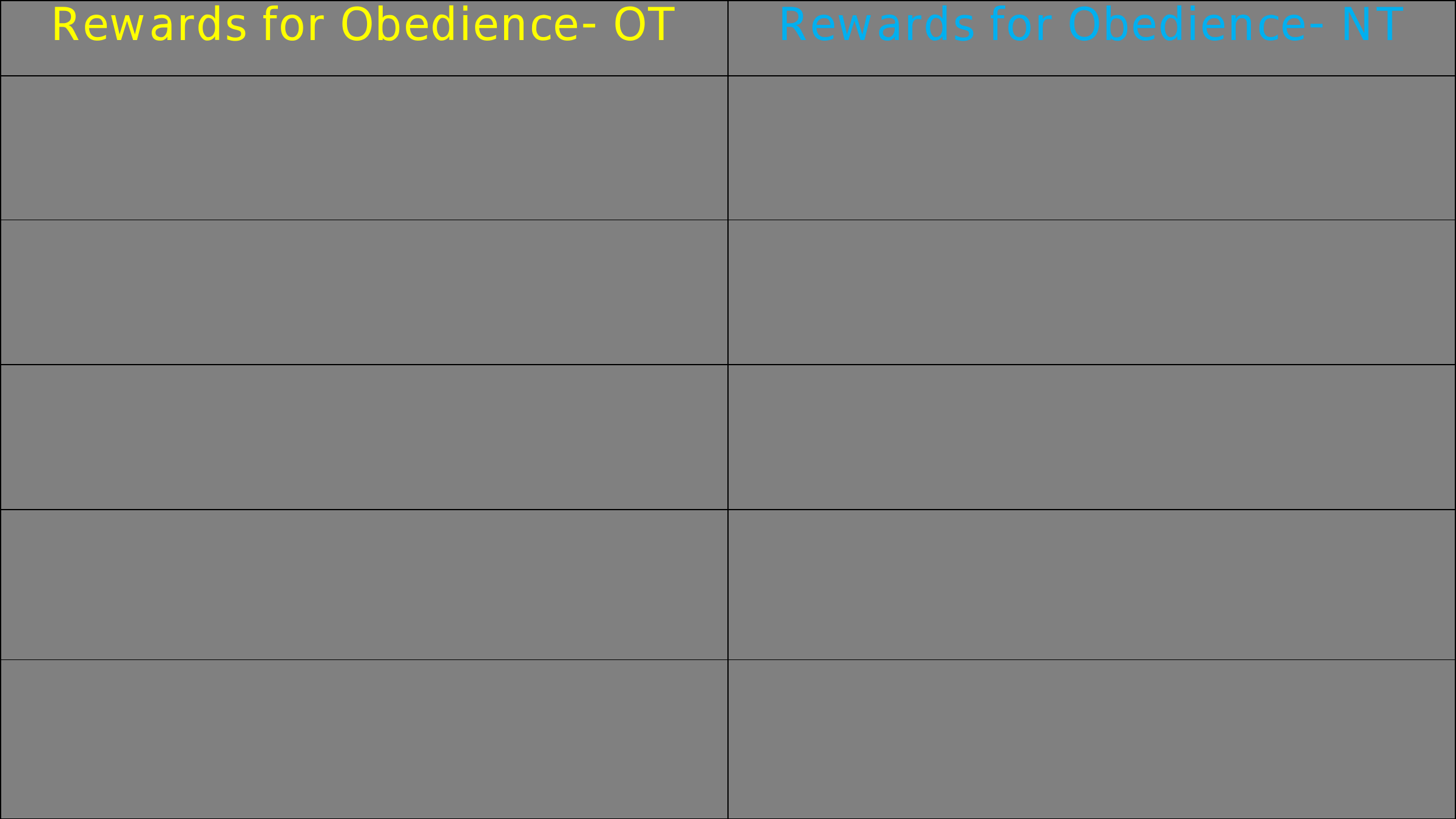

| Rewards for Obedience- OT | Rewards for Obedience- NT |
| --- | --- |
|  |  |
|  |  |
|  |  |
|  |  |
|  |  |